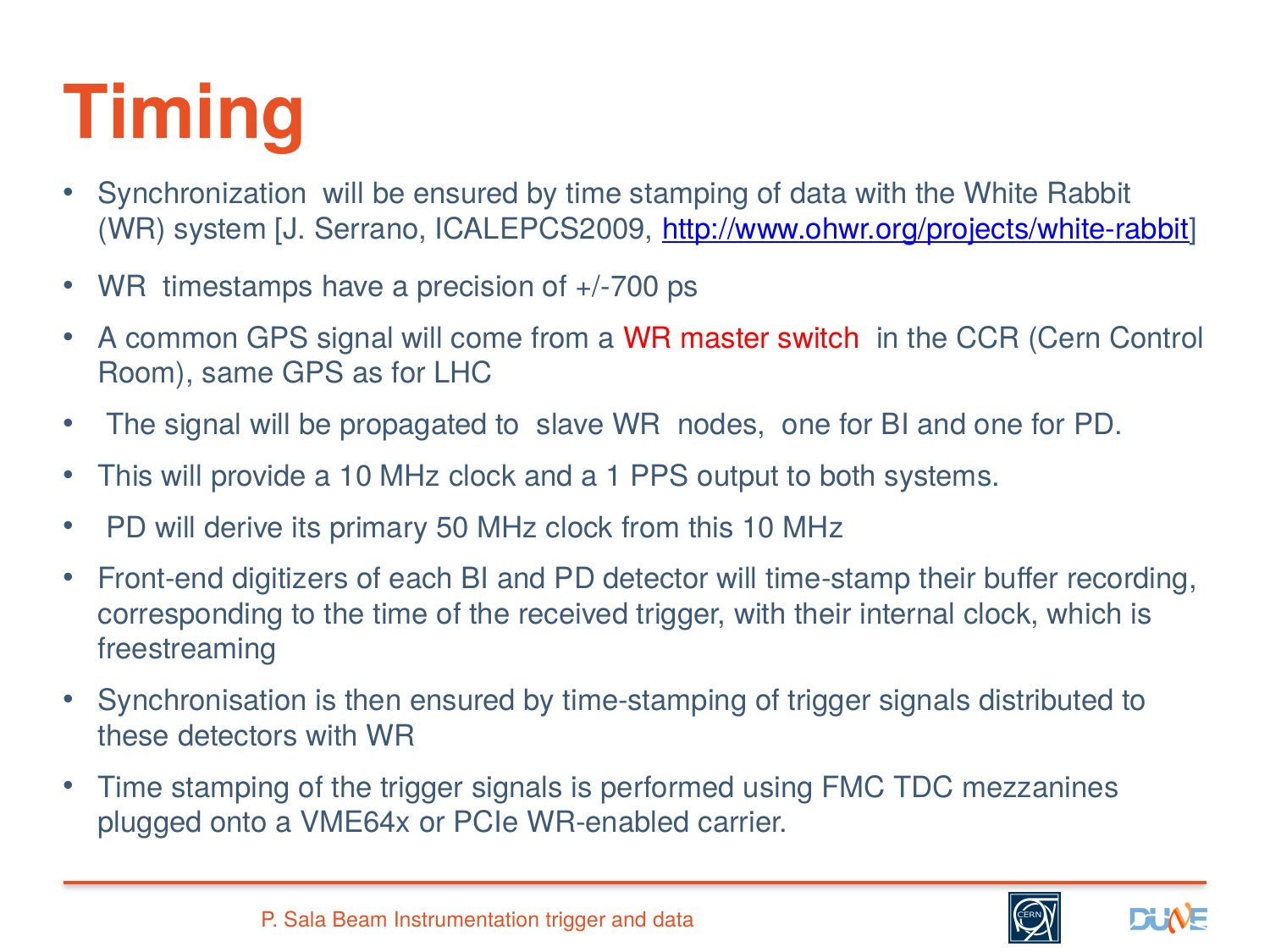

# Timing
Synchronization  will be ensured by time stamping of data with the White Rabbit (WR) system [J. Serrano, ICALEPCS2009, http://www.ohwr.org/projects/white-rabbit]
WR  timestamps have a precision of +/-700 ps
A common GPS signal will come from a WR master switch  in the CCR (Cern Control Room), same GPS as for LHC
 The signal will be propagated to  slave WR  nodes,  one for BI and one for PD.
This will provide a 10 MHz clock and a 1 PPS output to both systems.
 PD will derive its primary 50 MHz clock from this 10 MHz
Front-end digitizers of each BI and PD detector will time-stamp their buffer recording, corresponding to the time of the received trigger, with their internal clock, which is freestreaming
Synchronisation is then ensured by time-stamping of trigger signals distributed to these detectors with WR
Time stamping of the trigger signals is performed using FMC TDC mezzanines plugged onto a VME64x or PCIe WR-enabled carrier.
P. Sala Beam Instrumentation trigger and data